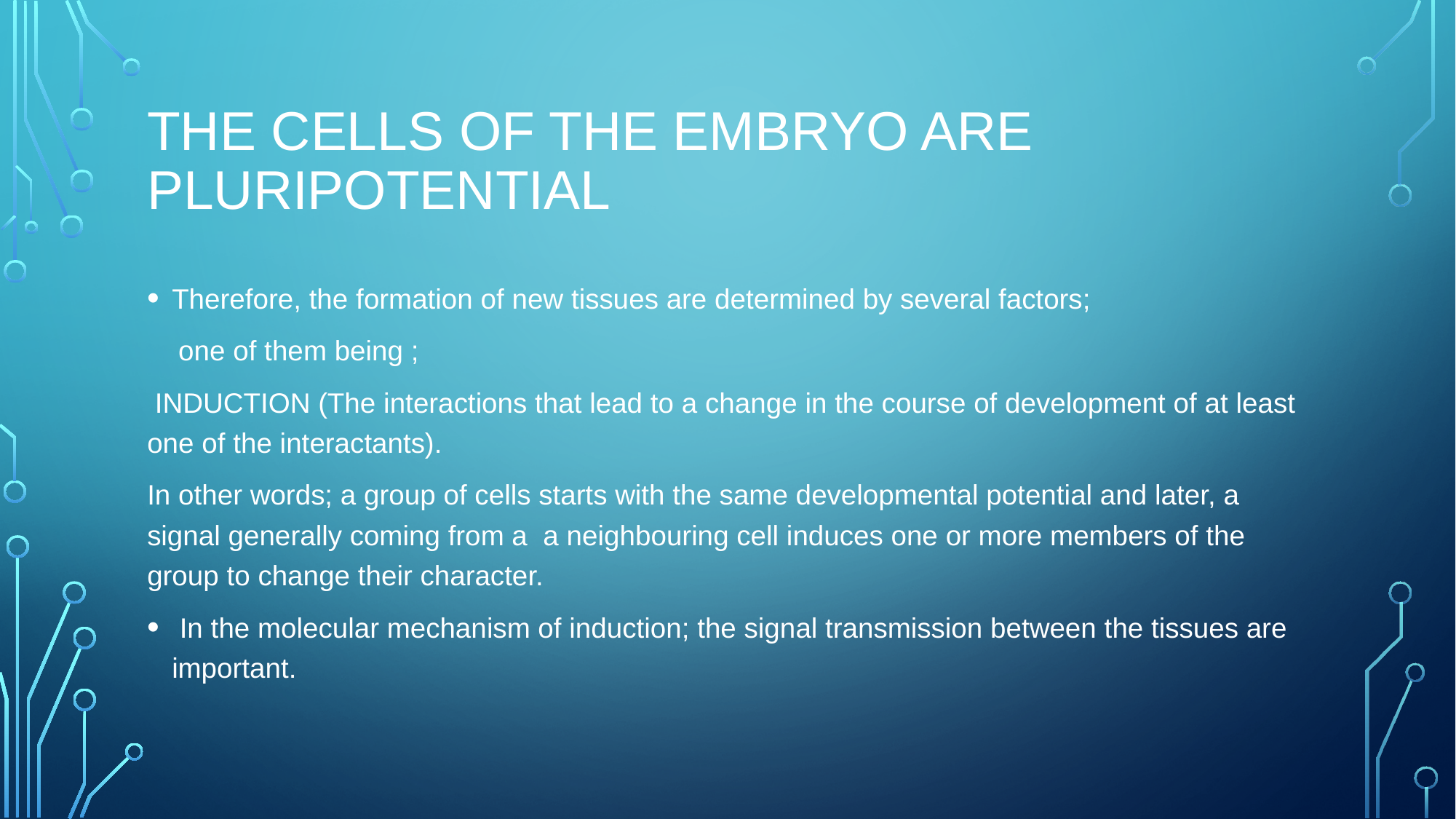

# The cells of the Embryo are plurıpotentıal
Therefore, the formation of new tissues are determined by several factors;
    one of them being ;
 INDUCTION (The interactions that lead to a change in the course of development of at least one of the interactants).
In other words; a group of cells starts with the same developmental potential and later, a signal generally coming from a  a neighbouring cell induces one or more members of the group to change their character.
 In the molecular mechanism of induction; the signal transmission between the tissues are important.